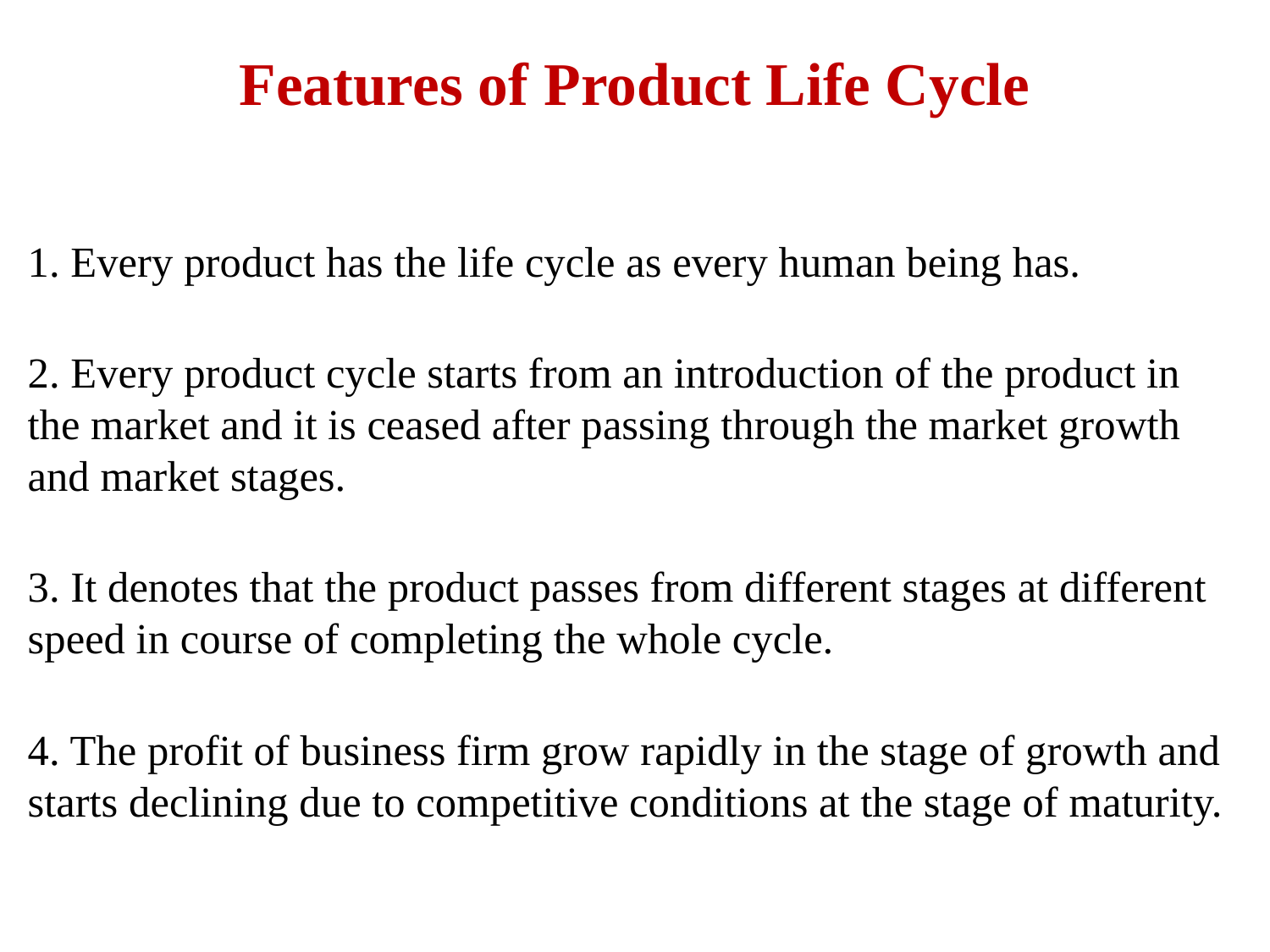

# Features of Product Life Cycle
1. Every product has the life cycle as every human being has.
2. Every product cycle starts from an introduction of the product in the market and it is ceased after passing through the market growth and market stages.
3. It denotes that the product passes from different stages at different speed in course of completing the whole cycle.
4. The profit of business firm grow rapidly in the stage of growth and starts declining due to competitive conditions at the stage of maturity.